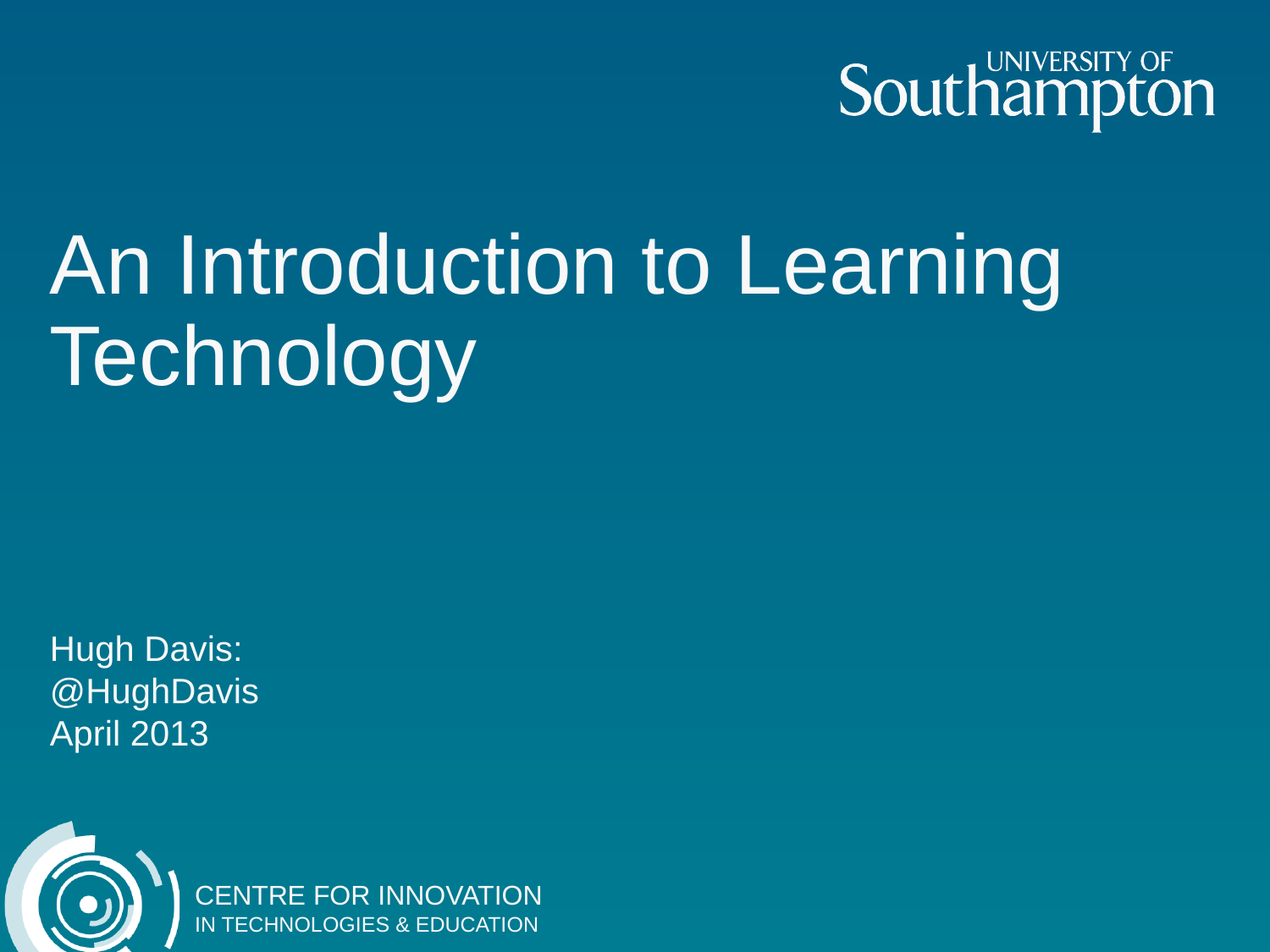

# An Introduction to Learning Technology
Hugh Davis:
@HughDavis
April 2013